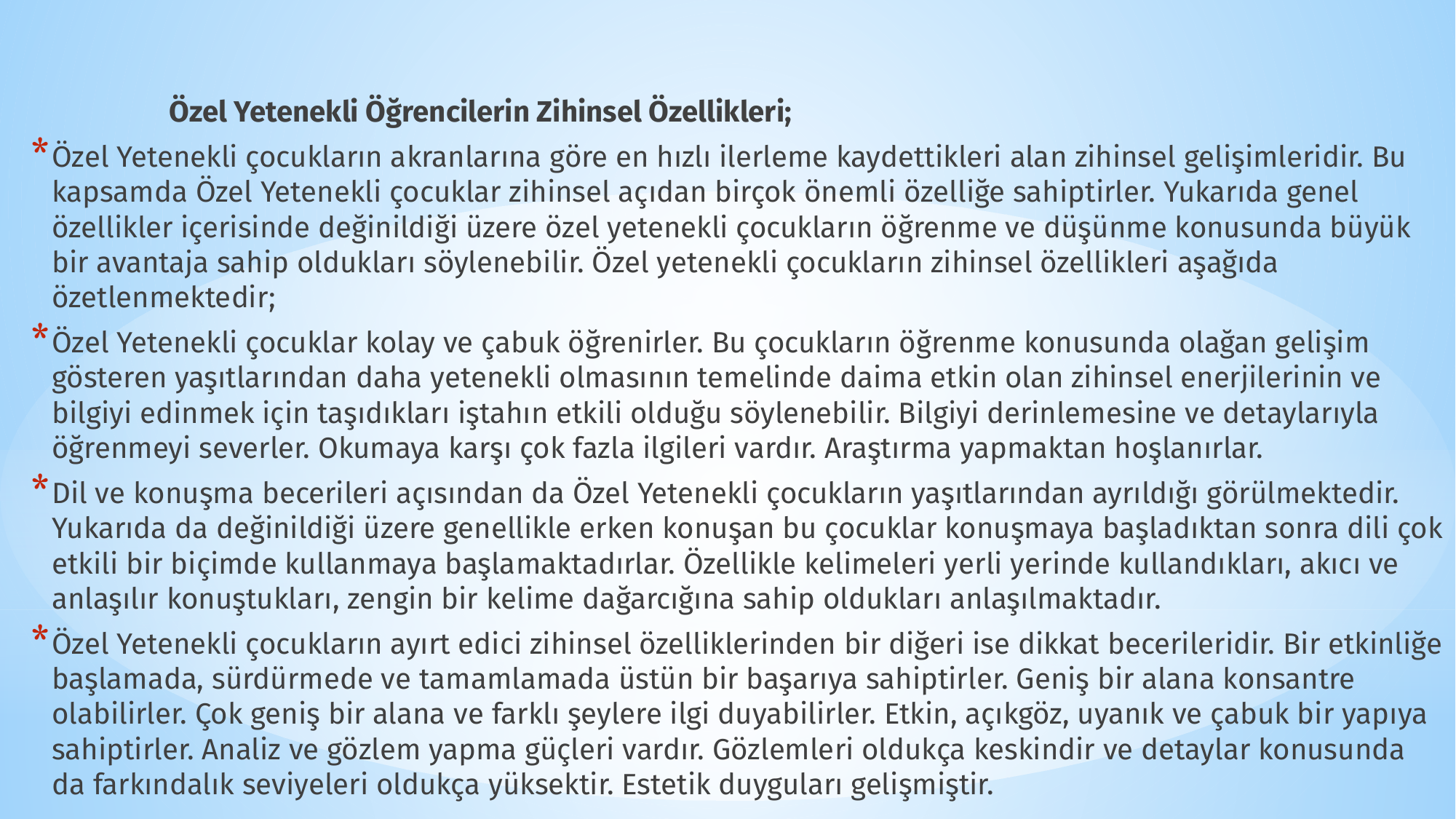

Özel Yetenekli Öğrencilerin Zihinsel Özellikleri;
Özel Yetenekli çocukların akranlarına göre en hızlı ilerleme kaydettikleri alan zihinsel gelişimleridir. Bu kapsamda Özel Yetenekli çocuklar zihinsel açıdan birçok önemli özelliğe sahiptirler. Yukarıda genel özellikler içerisinde değinildiği üzere özel yetenekli çocukların öğrenme ve düşünme konusunda büyük bir avantaja sahip oldukları söylenebilir. Özel yetenekli çocukların zihinsel özellikleri aşağıda özetlenmektedir;
Özel Yetenekli çocuklar kolay ve çabuk öğrenirler. Bu çocukların öğrenme konusunda olağan gelişim gösteren yaşıtlarından daha yetenekli olmasının temelinde daima etkin olan zihinsel enerjilerinin ve bilgiyi edinmek için taşıdıkları iştahın etkili olduğu söylenebilir. Bilgiyi derinlemesine ve detaylarıyla öğrenmeyi severler. Okumaya karşı çok fazla ilgileri vardır. Araştırma yapmaktan hoşlanırlar.
Dil ve konuşma becerileri açısından da Özel Yetenekli çocukların yaşıtlarından ayrıldığı görülmektedir. Yukarıda da değinildiği üzere genellikle erken konuşan bu çocuklar konuşmaya başladıktan sonra dili çok etkili bir biçimde kullanmaya başlamaktadırlar. Özellikle kelimeleri yerli yerinde kullandıkları, akıcı ve anlaşılır konuştukları, zengin bir kelime dağarcığına sahip oldukları anlaşılmaktadır.
Özel Yetenekli çocukların ayırt edici zihinsel özelliklerinden bir diğeri ise dikkat becerileridir. Bir etkinliğe başlamada, sürdürmede ve tamamlamada üstün bir başarıya sahiptirler. Geniş bir alana konsantre olabilirler. Çok geniş bir alana ve farklı şeylere ilgi duyabilirler. Etkin, açıkgöz, uyanık ve çabuk bir yapıya sahiptirler. Analiz ve gözlem yapma güçleri vardır. Gözlemleri oldukça keskindir ve detaylar konusunda da farkındalık seviyeleri oldukça yüksektir. Estetik duyguları gelişmiştir.